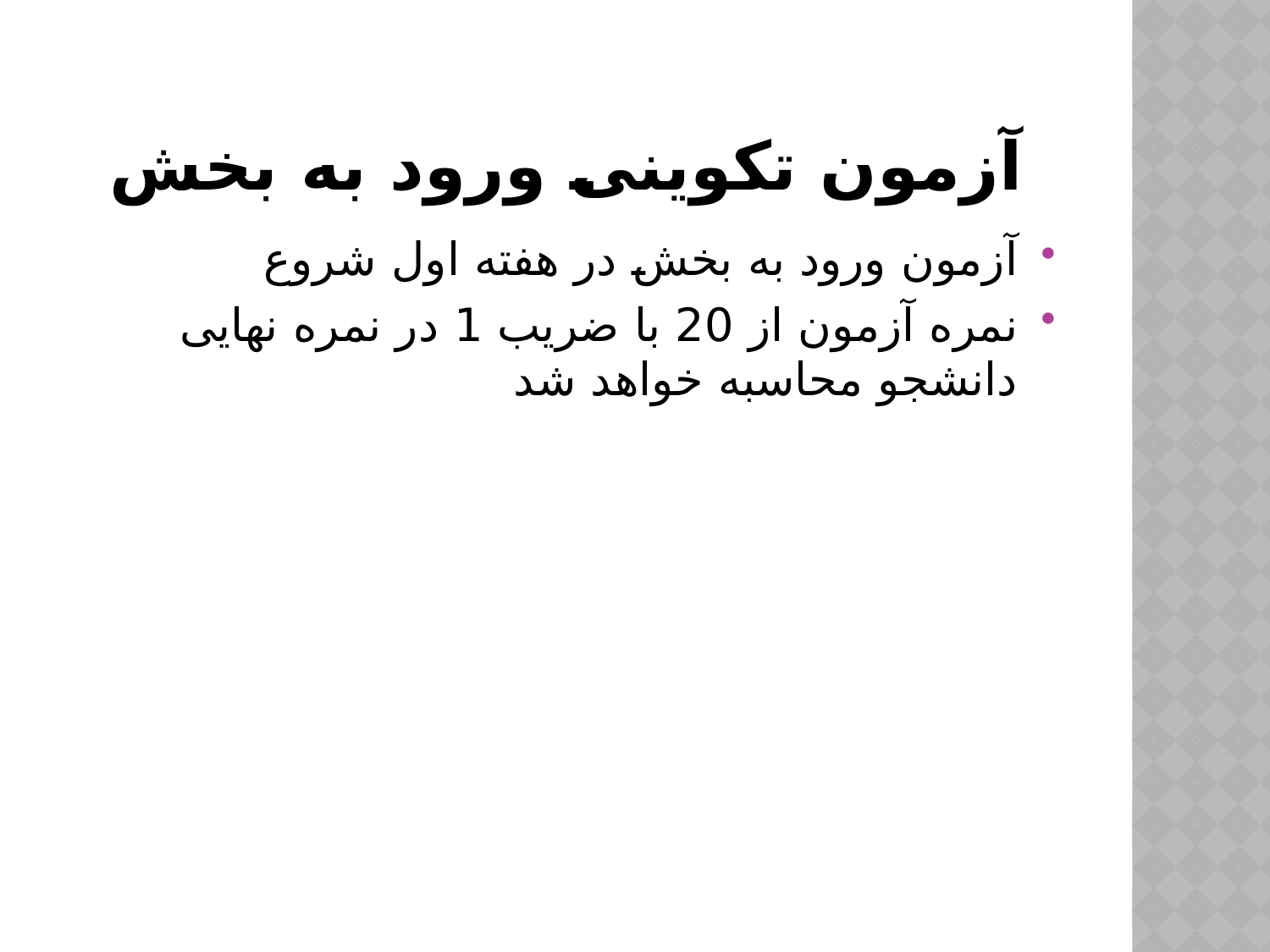

# آزمون تکوینی ورود به بخش
آزمون ورود به بخش در هفته اول شروع
نمره آزمون از 20 با ضریب 1 در نمره نهایی دانشجو محاسبه خواهد شد